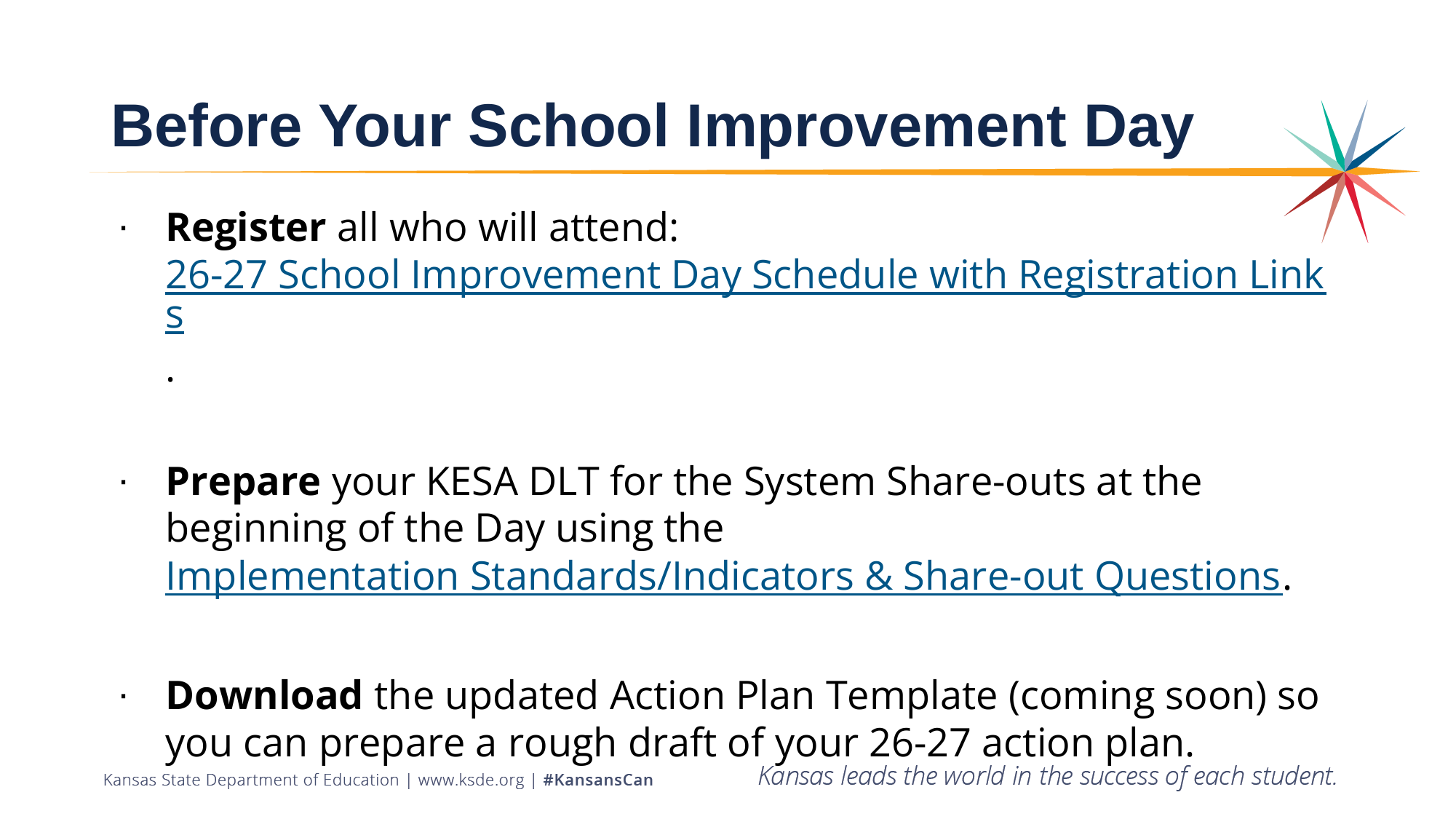

# Before Your School Improvement Day
Register all who will attend:  26-27 School Improvement Day Schedule with Registration Links.

Prepare your KESA DLT for the System Share-outs at the beginning of the Day using the Implementation Standards/Indicators & Share-out Questions.

Download the updated Action Plan Template (coming soon) so you can prepare a rough draft of your 26-27 action plan.